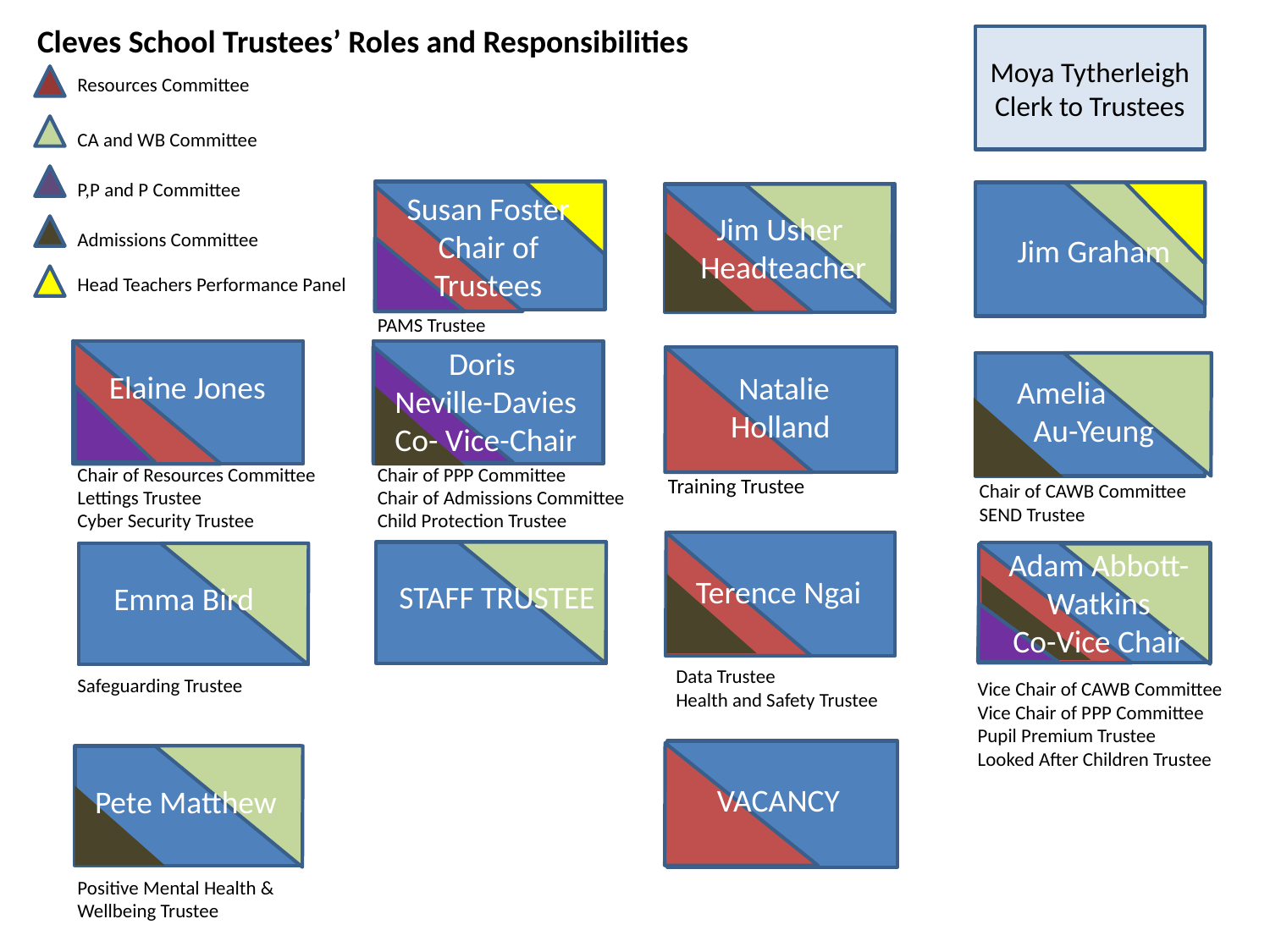

Cleves School Trustees’ Roles and Responsibilities
Moya Tytherleigh
Clerk to Trustees

Resources Committee

CA and WB Committee

P,P and P Committee

Admissions Committee

Jim Graham
Susan Foster
Chair of Trustees

Jim Usher
 Headteacher

Head Teachers Performance Panel

PAMS Trustee
Doris
Neville-Davies
Co- Vice-Chair

Natalie Holland

 Elaine Jones
Amelia          Au-Yeung
Harriet Naylor

Chair of Resources Committee
Lettings Trustee
Cyber Security Trustee

Chair of PPP Committee
Chair of Admissions Committee
Child Protection Trustee

Training Trustee
Chair of CAWB Committee
SEND Trustee

Terence Ngai

Adam Abbott-Watkins
Co-Vice Chair

STAFF TRUSTEE

Emma Bird

Safeguarding Trustee

Data Trustee
Health and Safety Trustee

Vice Chair of CAWB Committee
Vice Chair of PPP Committee
Pupil Premium Trustee
Looked After Children Trustee

VACANCY
Pete Matthew

Positive Mental Health & Wellbeing Trustee